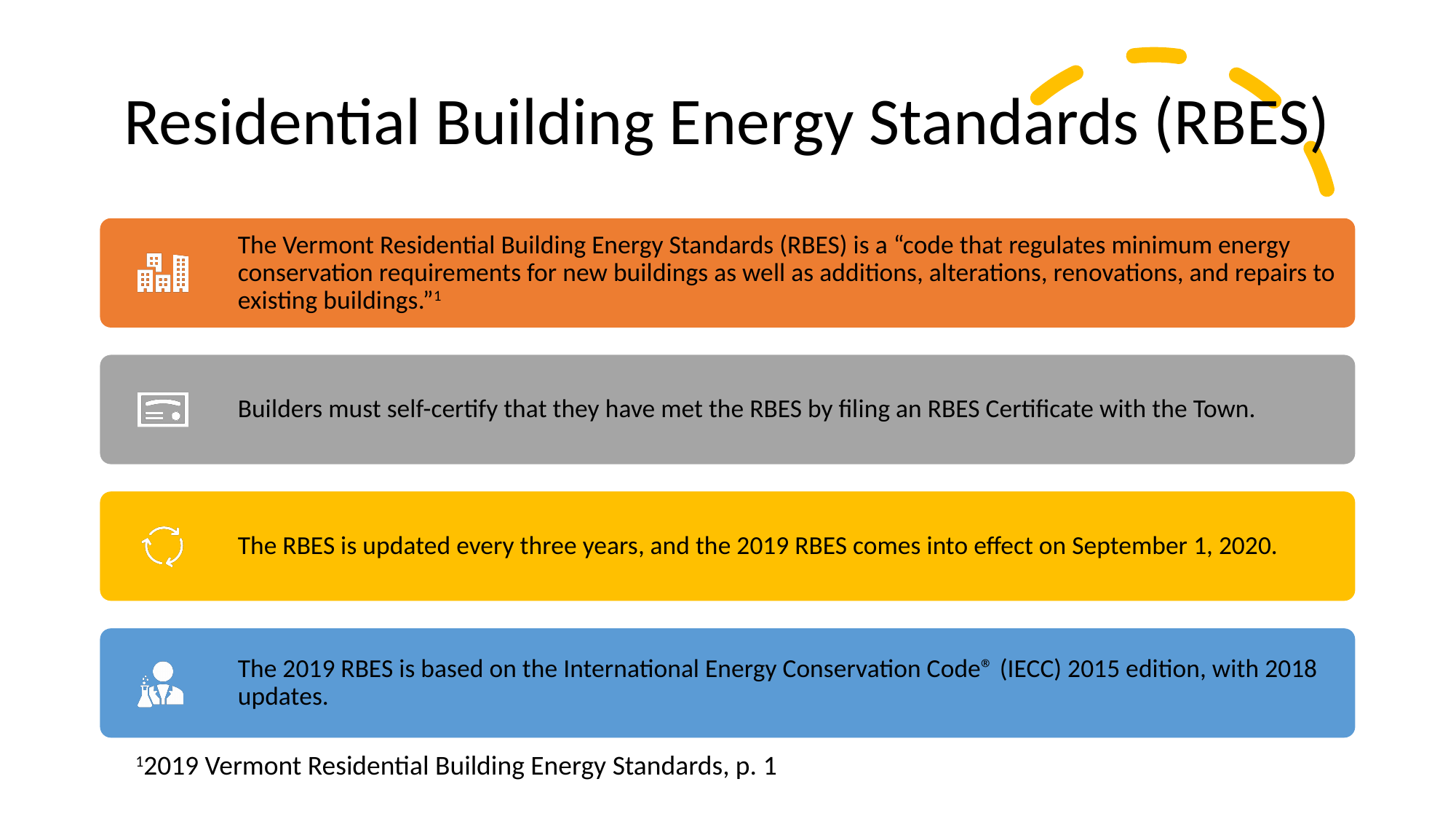

# Residential Building Energy Standards (RBES)

The Vermont Residential Building Energy Standards (RBES) is a “code that regulates minimum energy conservation requirements for new buildings as well as additions, alterations, renovations, and repairs to existing buildings.”1
Builders must self-certify that they have met the RBES by filing an RBES Certificate with the Town.
The RBES is updated every three years, and the 2019 RBES comes into effect on September 1, 2020.
The 2019 RBES is based on the International Energy Conservation Code® (IECC) 2015 edition, with 2018 updates.
12019 Vermont Residential Building Energy Standards, p. 1